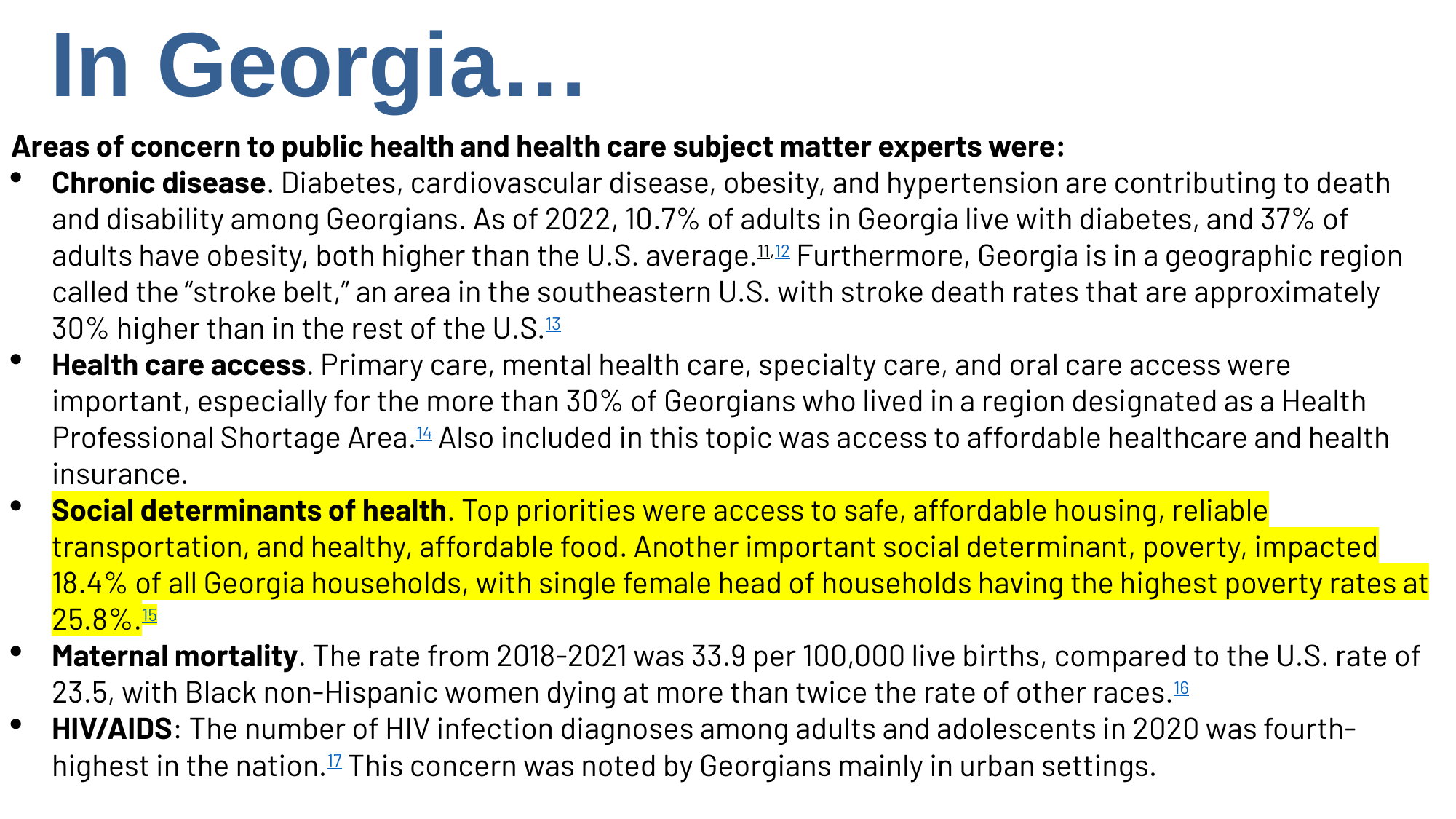

In Georgia…
Areas of concern to public health and health care subject matter experts were:
Chronic disease. Diabetes, cardiovascular disease, obesity, and hypertension are contributing to death and disability among Georgians. As of 2022, 10.7% of adults in Georgia live with diabetes, and 37% of adults have obesity, both higher than the U.S. average.11,12 Furthermore, Georgia is in a geographic region called the “stroke belt,” an area in the southeastern U.S. with stroke death rates that are approximately 30% higher than in the rest of the U.S.13
Health care access. Primary care, mental health care, specialty care, and oral care access were important, especially for the more than 30% of Georgians who lived in a region designated as a Health Professional Shortage Area.14 Also included in this topic was access to affordable healthcare and health insurance.
Social determinants of health. Top priorities were access to safe, affordable housing, reliable transportation, and healthy, affordable food. Another important social determinant, poverty, impacted 18.4% of all Georgia households, with single female head of households having the highest poverty rates at 25.8%.15
Maternal mortality. The rate from 2018-2021 was 33.9 per 100,000 live births, compared to the U.S. rate of 23.5, with Black non-Hispanic women dying at more than twice the rate of other races.16
HIV/AIDS: The number of HIV infection diagnoses among adults and adolescents in 2020 was fourth-highest in the nation.17 This concern was noted by Georgians mainly in urban settings.